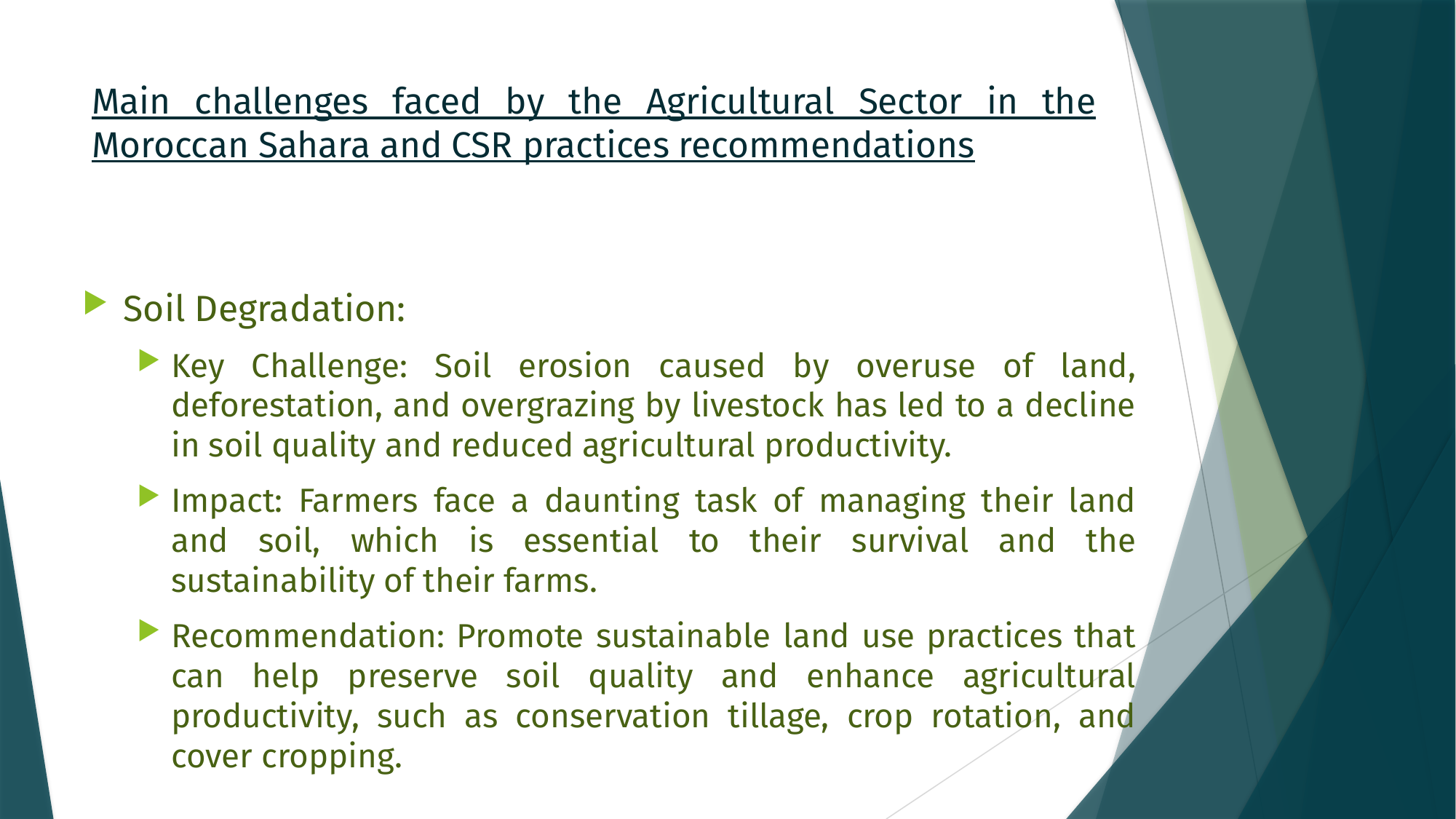

# Main challenges faced by the Agricultural Sector in the Moroccan Sahara and CSR practices recommendations
Soil Degradation:
Key Challenge: Soil erosion caused by overuse of land, deforestation, and overgrazing by livestock has led to a decline in soil quality and reduced agricultural productivity.
Impact: Farmers face a daunting task of managing their land and soil, which is essential to their survival and the sustainability of their farms.
Recommendation: Promote sustainable land use practices that can help preserve soil quality and enhance agricultural productivity, such as conservation tillage, crop rotation, and cover cropping.